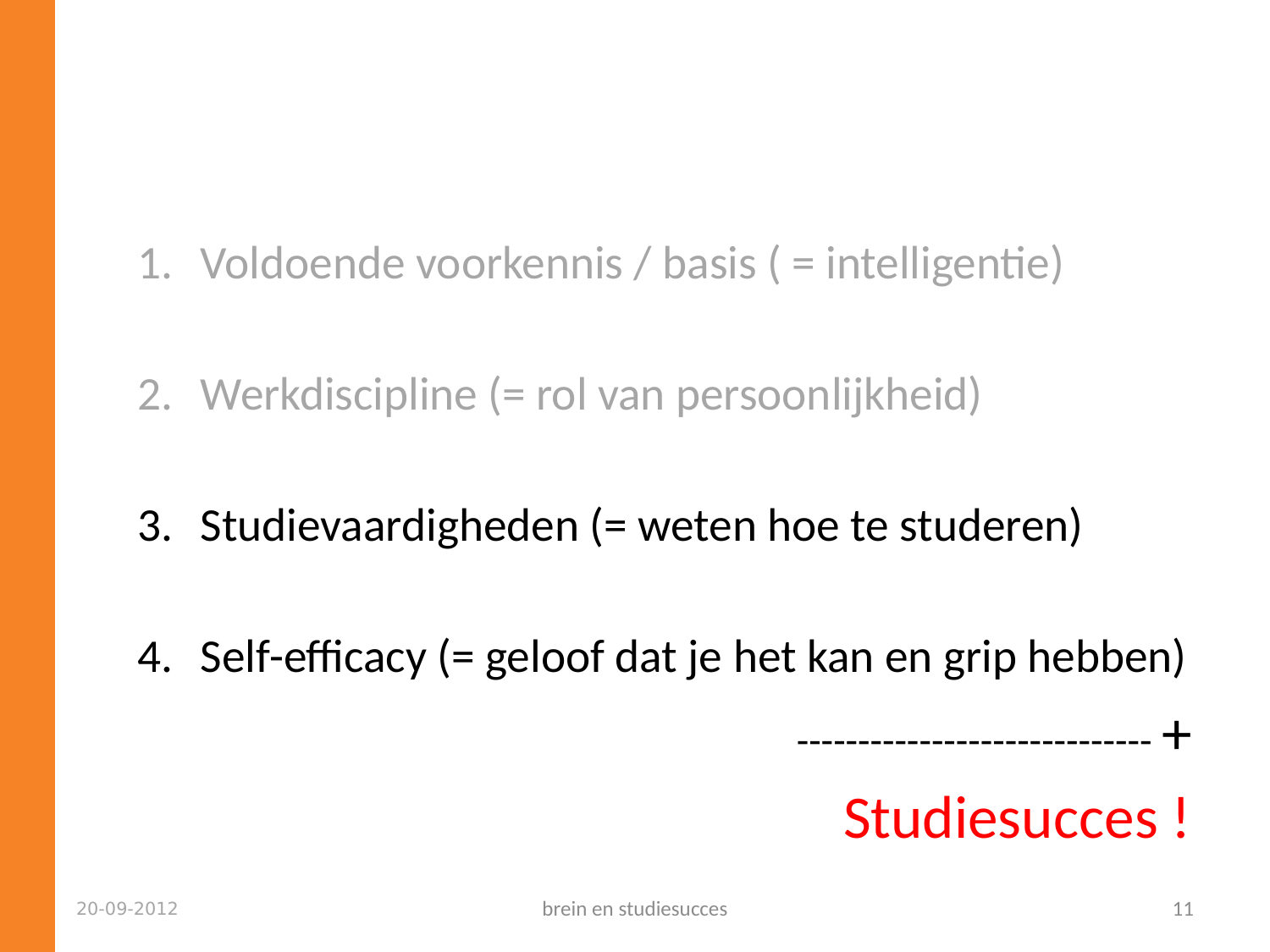

Voldoende voorkennis / basis ( = intelligentie)

Werkdiscipline (= rol van persoonlijkheid)

Studievaardigheden (= weten hoe te studeren)

Self-efficacy (= geloof dat je het kan en grip hebben)
----------------------------- +
Studiesucces !
20-09-2012
brein en studiesucces
11